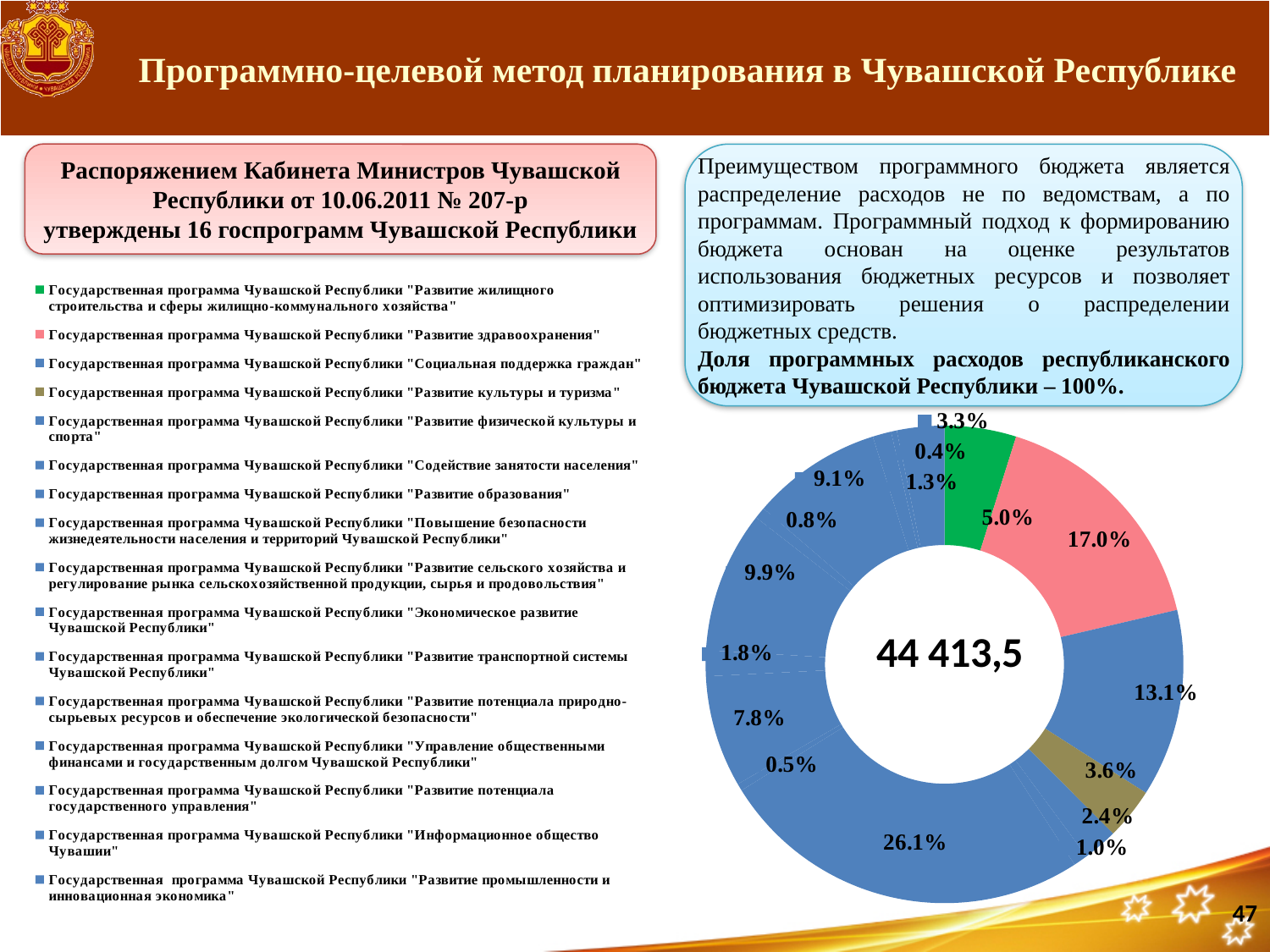

# Программно-целевой метод планирования в Чувашской Республике
Распоряжением Кабинета Министров Чувашской Республики от 10.06.2011 № 207-р
утверждены 16 госпрограмм Чувашской Республики
Преимуществом программного бюджета является распределение расходов не по ведомствам, а по программам. Программный подход к формированию бюджета основан на оценке результатов использования бюджетных ресурсов и позволяет оптимизировать решения о распределении бюджетных средств.
Доля программных расходов республиканского бюджета Чувашской Республики – 100%.

### Chart

| Category | объем финансирования |
|---|---|
| Государственная программа Чувашской Республики "Развитие жилищного строительства и сферы жилищно-коммунального хозяйства" | 0.05 |
| Государственная программа Чувашской Республики "Развитие здравоохранения" | 0.17 |
| Государственная программа Чувашской Республики "Социальная поддержка граждан" | 0.131 |
| Государственная программа Чувашской Республики "Развитие культуры и туризма" | 0.036 |
| Государственная программа Чувашской Республики "Развитие физической культуры и спорта" | 0.024 |
| Государственная программа Чувашской Республики "Содействие занятости населения" | 0.01 |
| Государственная программа Чувашской Республики "Развитие образования" | 0.261 |
| Государственная программа Чувашской Республики "Повышение безопасности жизнедеятельности населения и территорий Чувашской Республики" | 0.005 |
| Государственная программа Чувашской Республики "Развитие сельского хозяйства и регулирование рынка сельскохозяйственной продукции, сырья и продовольствия" | 0.078 |
| Государственная программа Чувашской Республики "Экономическое развитие Чувашской Республики" | 0.018 |
| Государственная программа Чувашской Республики "Развитие транспортной системы Чувашской Республики" | 0.099 |
| Государственная программа Чувашской Республики "Развитие потенциала природно-сырьевых ресурсов и обеспечение экологической безопасности" | 0.008 |
| Государственная программа Чувашской Республики "Управление общественными финансами и государственным долгом Чувашской Республики" | 0.091 |
| Государственная программа Чувашской Республики "Развитие потенциала государственного управления" | 0.013 |
| Государственная программа Чувашской Республики "Информационное общество Чувашии" | 0.004 |
| Государственная  программа Чувашской Республики "Развитие промышленности и инновационная экономика" | 0.033 |
47